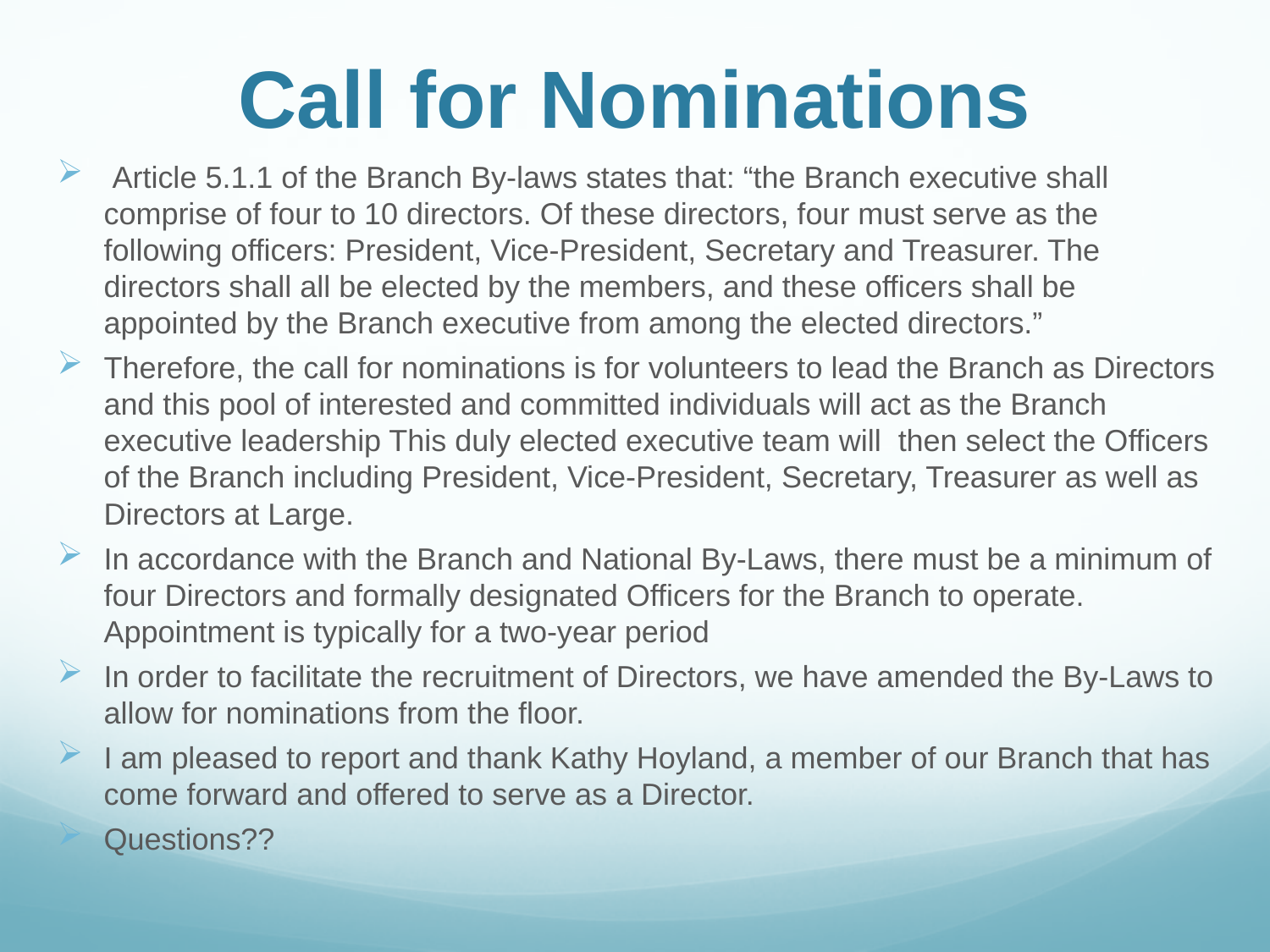

# Call for Nominations
 Article 5.1.1 of the Branch By-laws states that: “the Branch executive shall comprise of four to 10 directors. Of these directors, four must serve as the following officers: President, Vice-President, Secretary and Treasurer. The directors shall all be elected by the members, and these officers shall be appointed by the Branch executive from among the elected directors.”
Therefore, the call for nominations is for volunteers to lead the Branch as Directors and this pool of interested and committed individuals will act as the Branch executive leadership This duly elected executive team will  then select the Officers of the Branch including President, Vice-President, Secretary, Treasurer as well as Directors at Large.
In accordance with the Branch and National By-Laws, there must be a minimum of four Directors and formally designated Officers for the Branch to operate.   Appointment is typically for a two-year period
In order to facilitate the recruitment of Directors, we have amended the By-Laws to allow for nominations from the floor.
I am pleased to report and thank Kathy Hoyland, a member of our Branch that has come forward and offered to serve as a Director.
Questions??